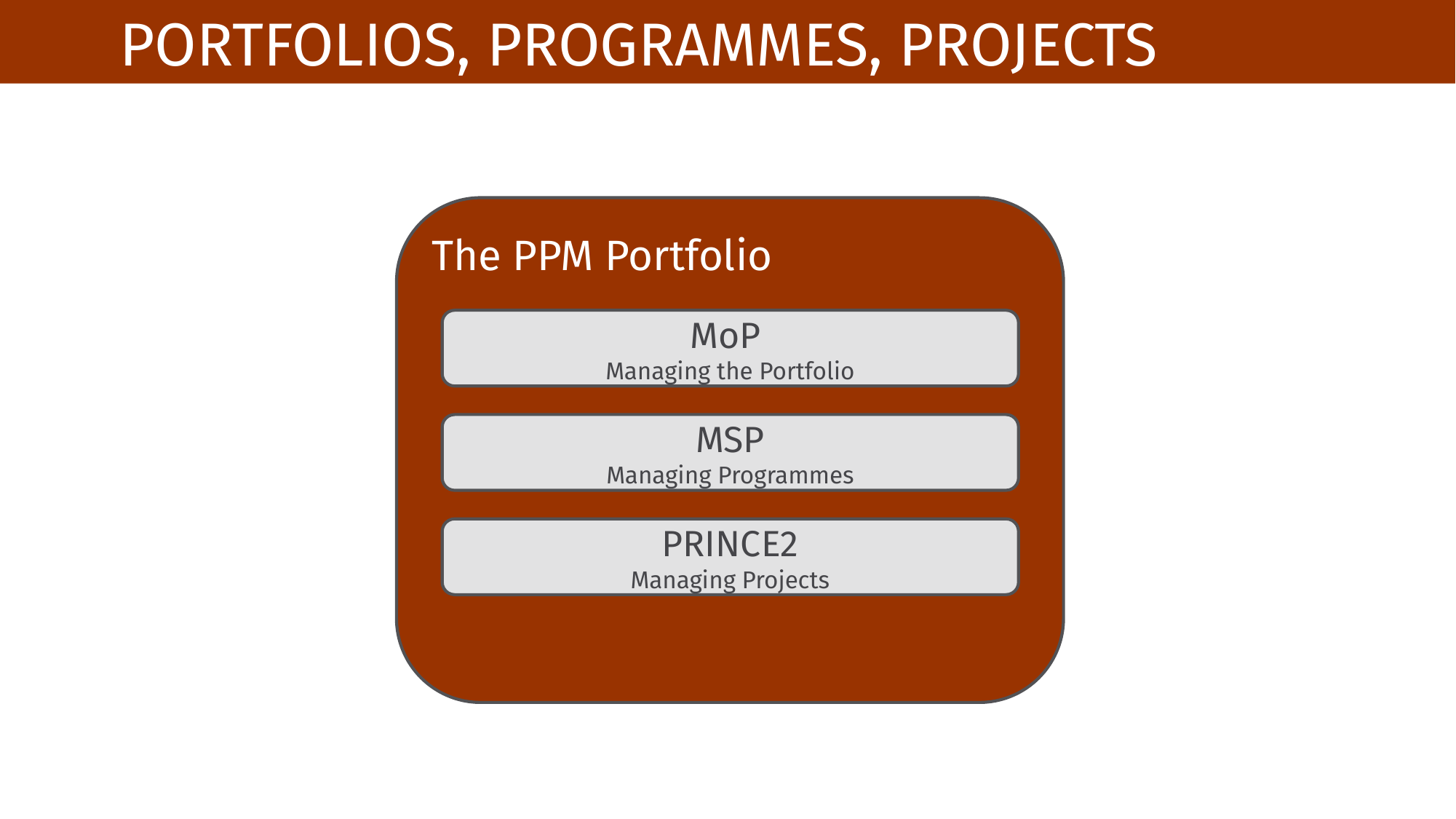

PORTFOLIOS, PROGRAMMES, PROJECTS
The PPM Portfolio
MoP
Managing the Portfolio
MSP
Managing Programmes
PRINCE2
Managing Projects